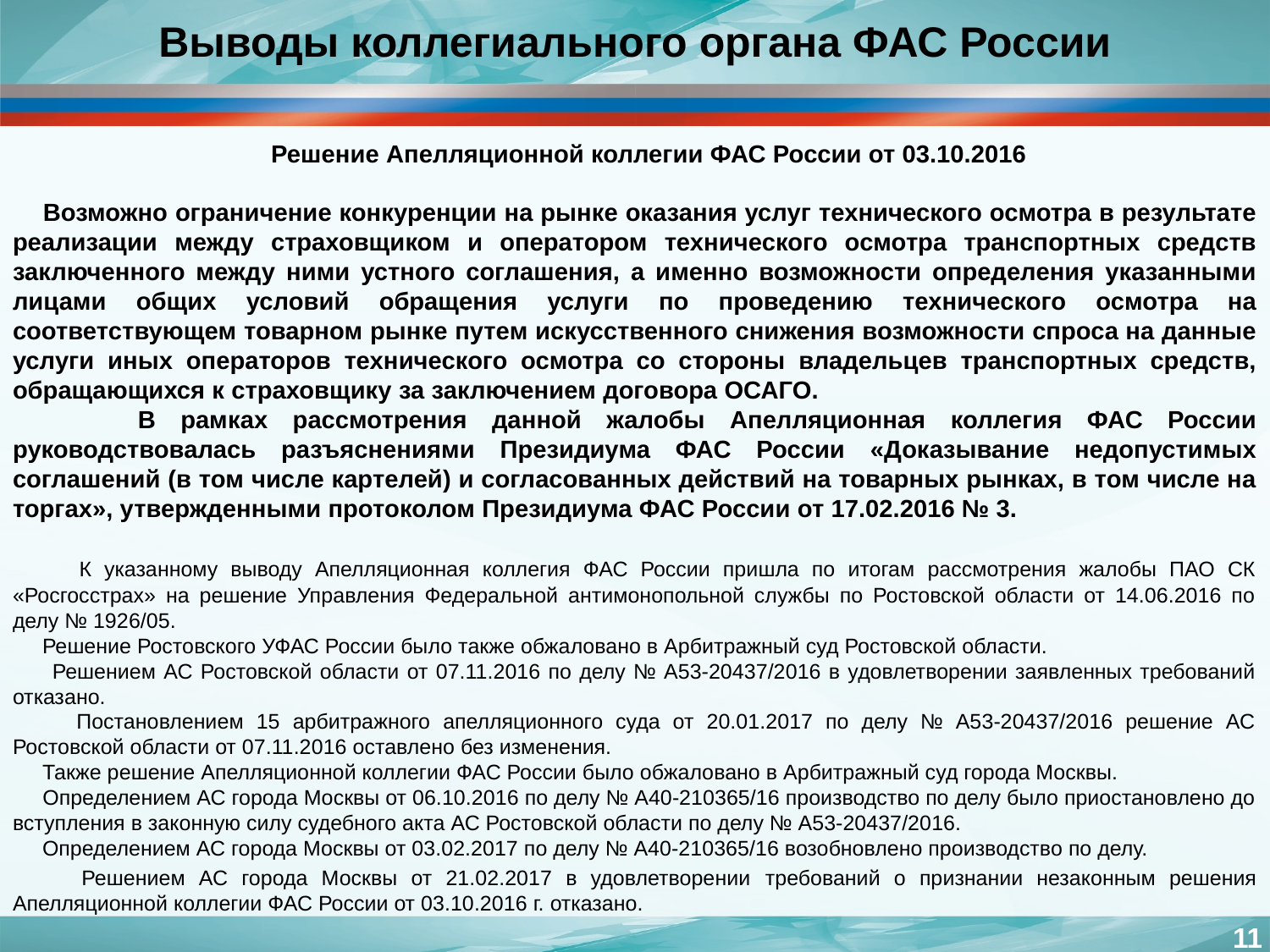

# Выводы коллегиального органа ФАС России
    Решение Апелляционной коллегии ФАС России от 03.10.2016

    Возможно ограничение конкуренции на рынке оказания услуг технического осмотра в результате реализации между страховщиком и оператором технического осмотра транспортных средств заключенного между ними устного соглашения, а именно возможности определения указанными лицами общих условий обращения услуги по проведению технического осмотра на соответствующем товарном рынке путем искусственного снижения возможности спроса на данные услуги иных операторов технического осмотра со стороны владельцев транспортных средств, обращающихся к страховщику за заключением договора ОСАГО.
     В рамках рассмотрения данной жалобы Апелляционная коллегия ФАС России руководствовалась разъяснениями Президиума ФАС России «Доказывание недопустимых соглашений (в том числе картелей) и согласованных действий на товарных рынках, в том числе на торгах», утвержденными протоколом Президиума ФАС России от 17.02.2016 № 3.

     К указанному выводу Апелляционная коллегия ФАС России пришла по итогам рассмотрения жалобы ПАО СК «Росгосстрах» на решение Управления Федеральной антимонопольной службы по Ростовской области от 14.06.2016 по делу № 1926/05.
     Решение Ростовского УФАС России было также обжаловано в Арбитражный суд Ростовской области.
     Решением АС Ростовской области от 07.11.2016 по делу № А53-20437/2016 в удовлетворении заявленных требований отказано.
     Постановлением 15 арбитражного апелляционного суда от 20.01.2017 по делу № А53-20437/2016 решение АС Ростовской области от 07.11.2016 оставлено без изменения.
     Также решение Апелляционной коллегии ФАС России было обжаловано в Арбитражный суд города Москвы.
     Определением АС города Москвы от 06.10.2016 по делу № А40-210365/16 производство по делу было приостановлено до вступления в законную силу судебного акта АС Ростовской области по делу № А53-20437/2016.
     Определением АС города Москвы от 03.02.2017 по делу № А40-210365/16 возобновлено производство по делу.
     Решением АС города Москвы от 21.02.2017 в удовлетворении требований о признании незаконным решения Апелляционной коллегии ФАС России от 03.10.2016 г. отказано.

11